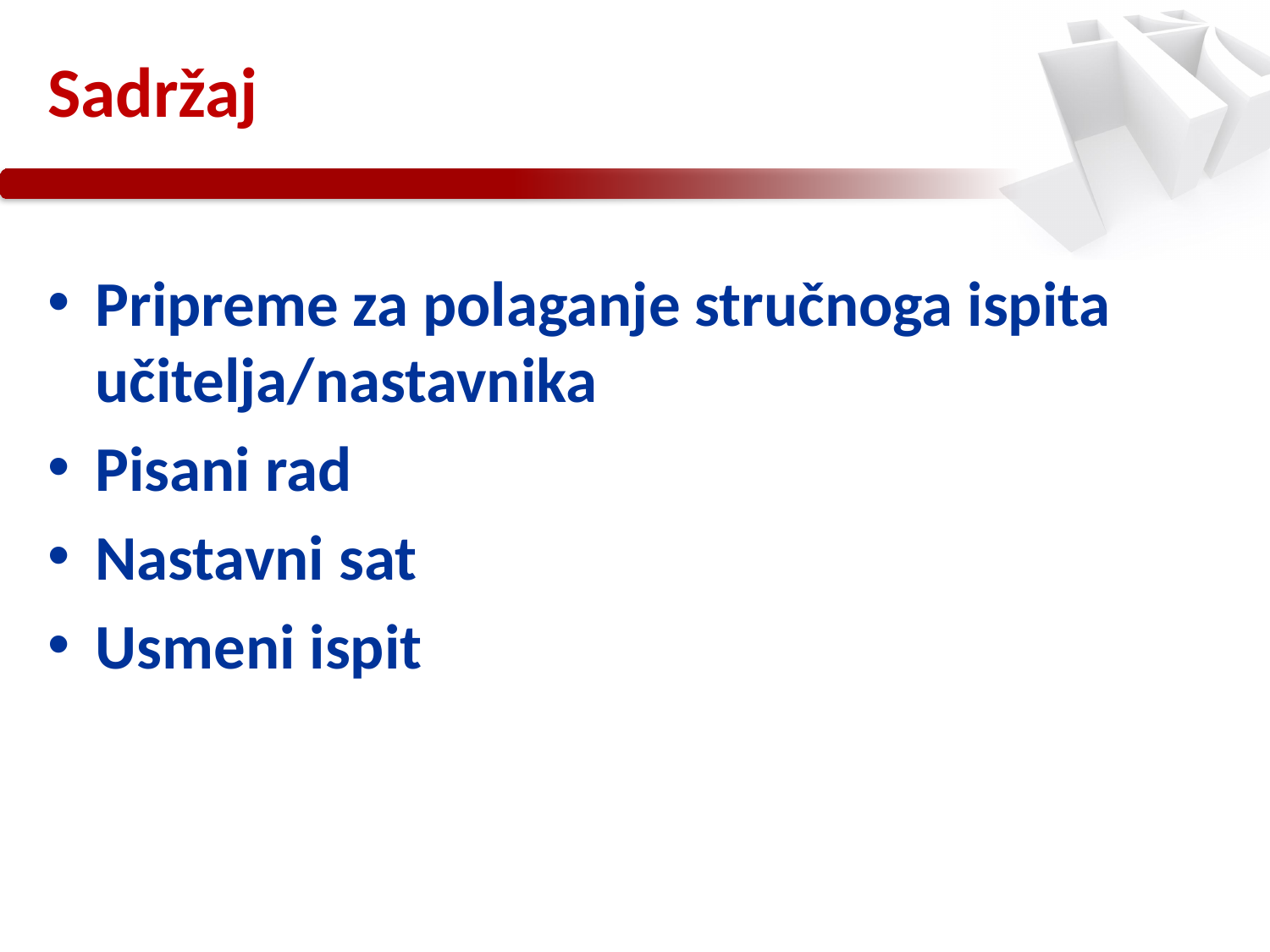

# Sadržaj
Pripreme za polaganje stručnoga ispita učitelja/nastavnika
Pisani rad
Nastavni sat
Usmeni ispit